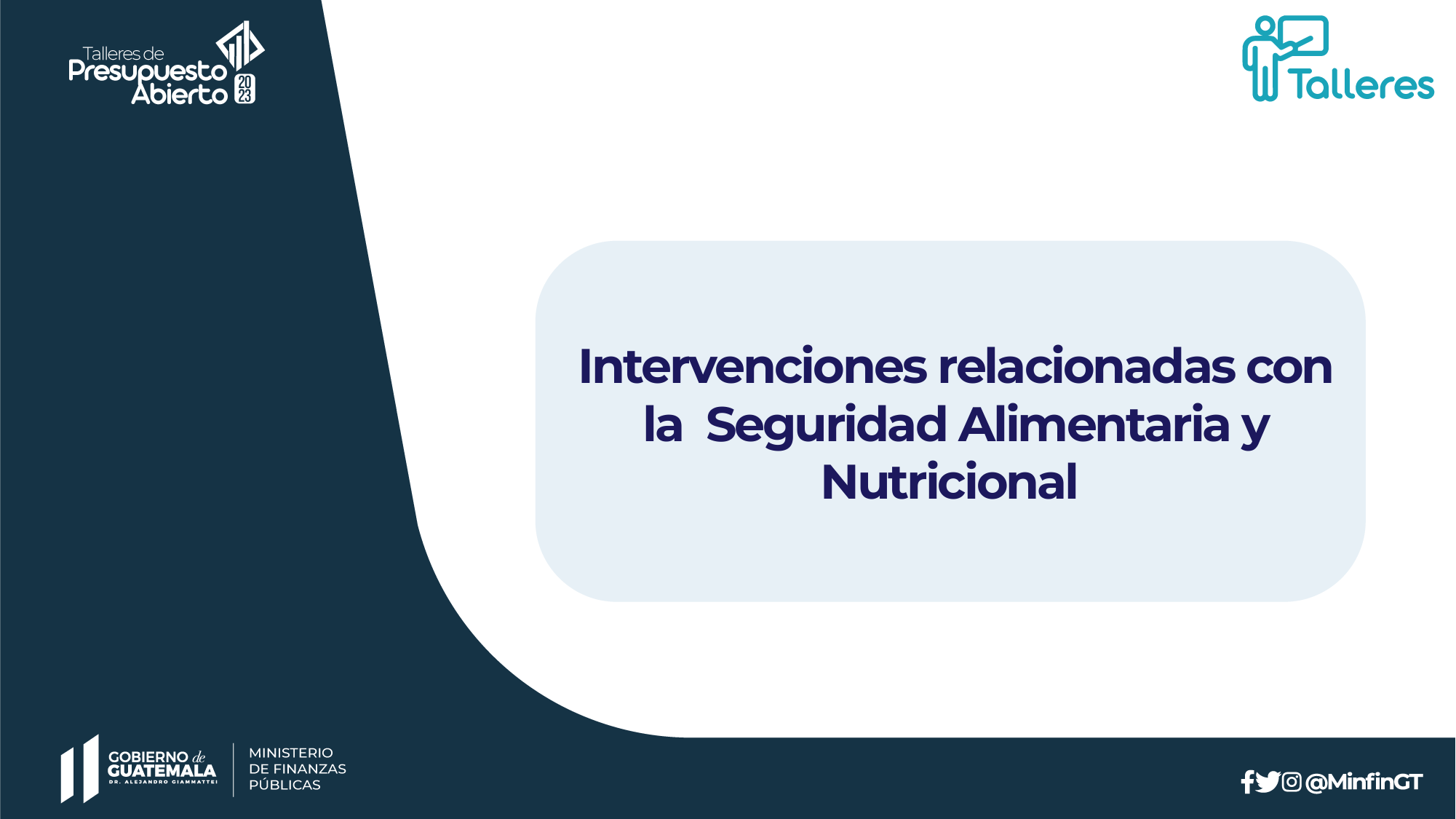

Intervenciones relacionadas con la  Seguridad Alimentaria y Nutricional